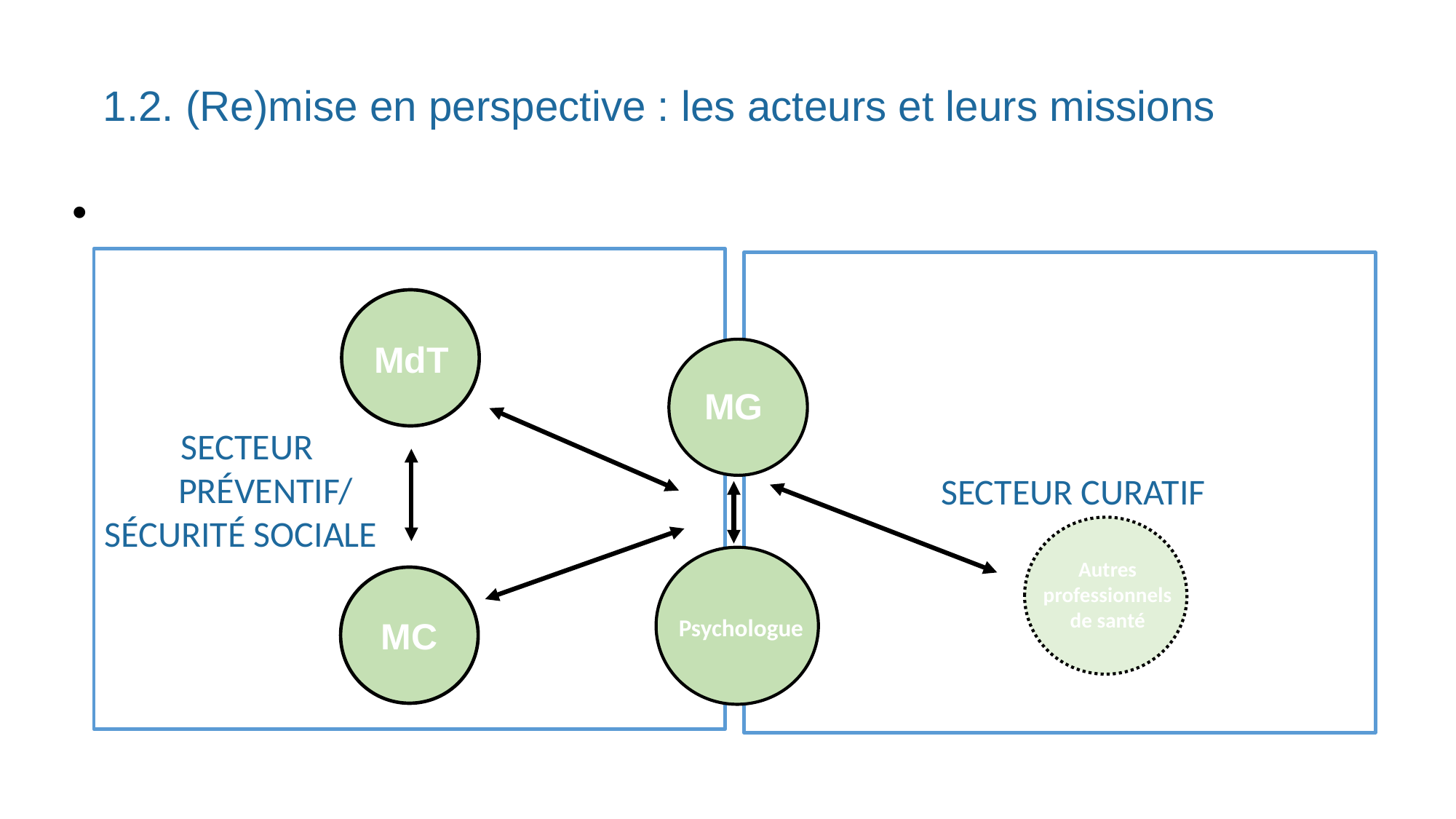

1.2. (Re)mise en perspective : les acteurs et leurs missions
#
          SECTEUR
         PRÉVENTIF/
SÉCURITÉ SOCIALE

MdT

MG
SECTEUR CURATIF

Autres professionnels de santé
MC
MC
Psychologue